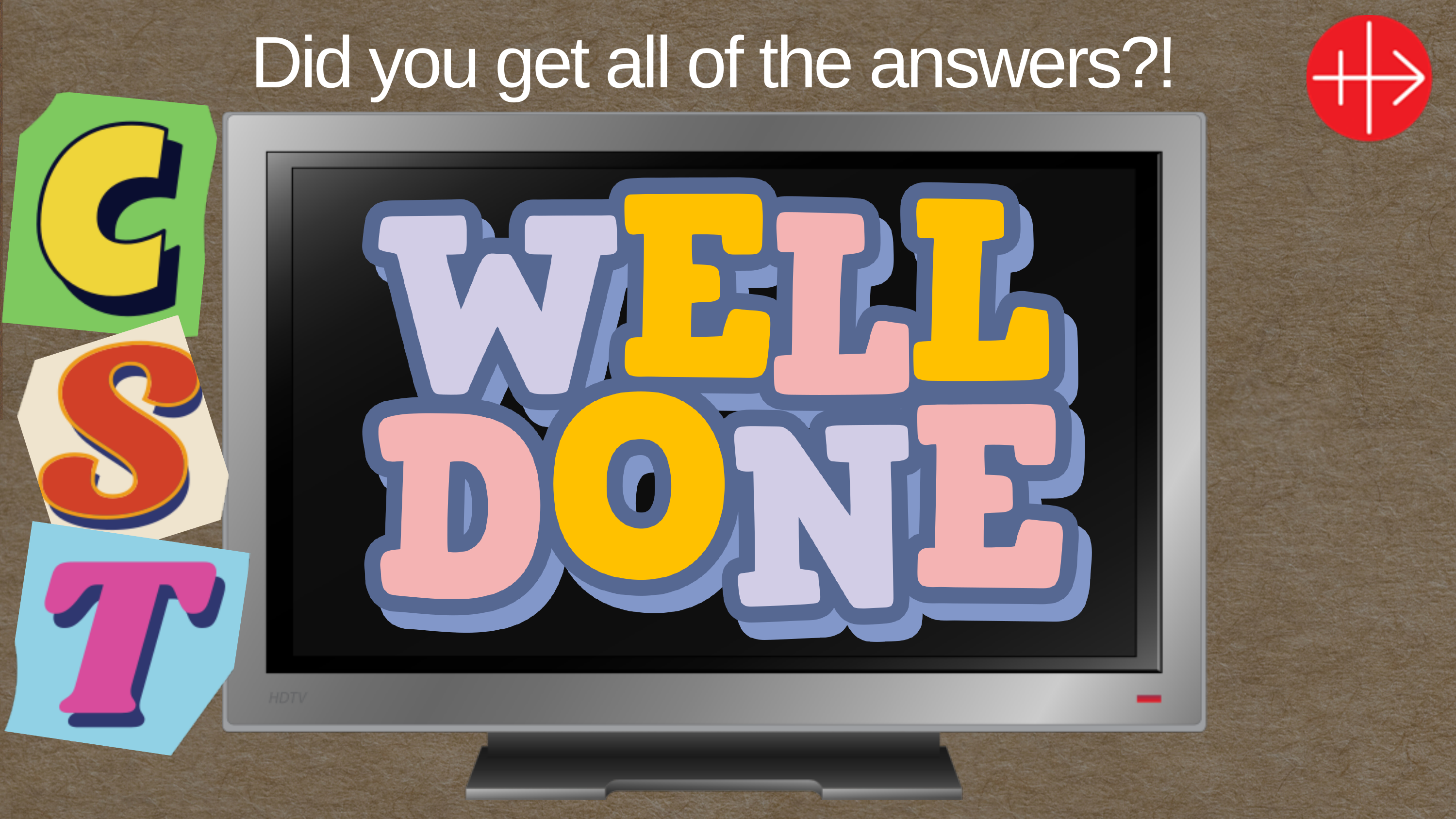

Did you get all of the answers?!